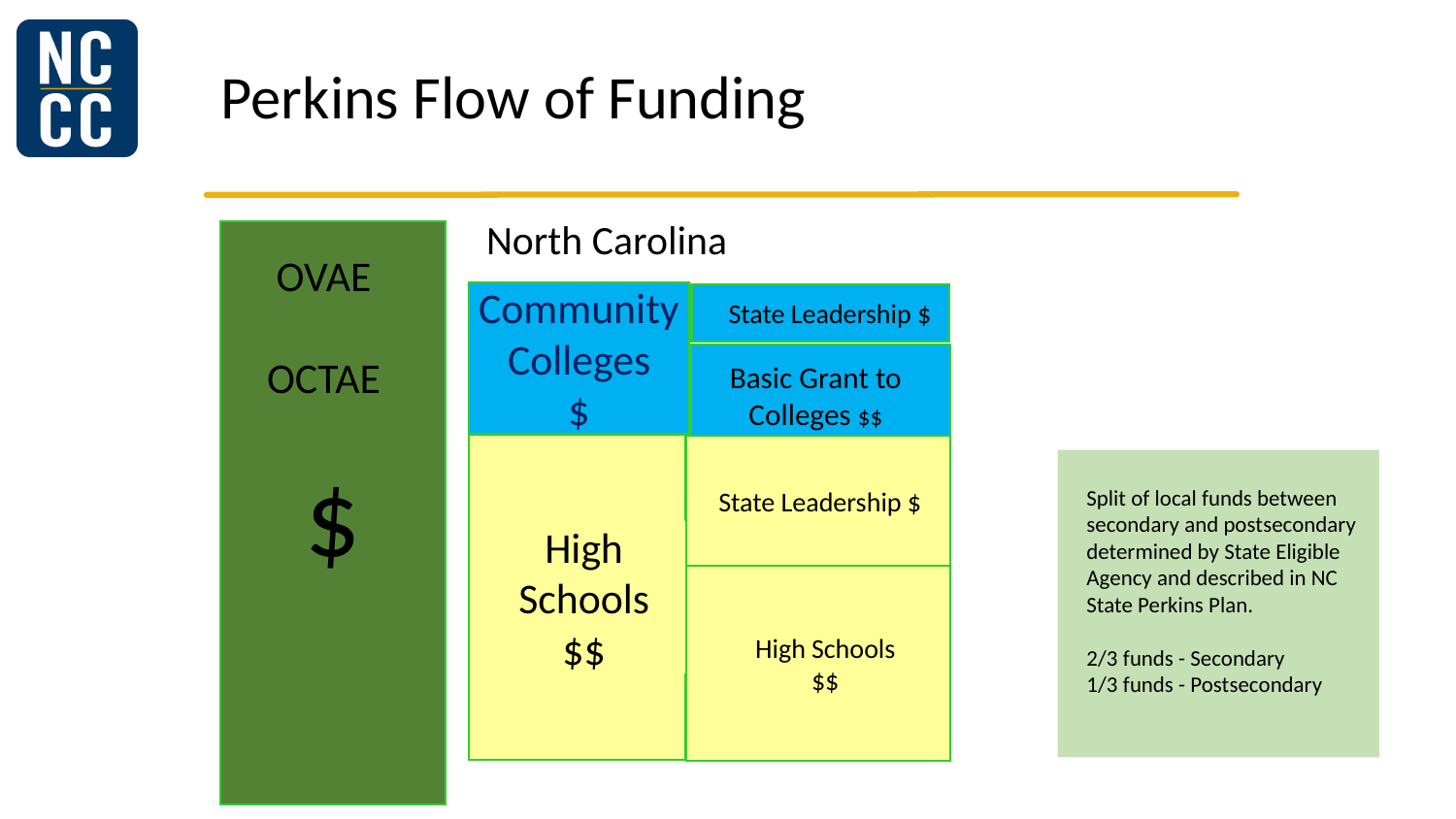

# Perkins Flow of Funding
North Carolina

$
OVAE

OCTAE
Community Colleges
$

State Leadership $

Basic Grant to Colleges $$

High Schools
$$

State Leadership $

Split of local funds between secondary and postsecondary determined by State Eligible Agency and described in NC State Perkins Plan.

2/3 funds - Secondary
1/3 funds - Postsecondary

High Schools
$$